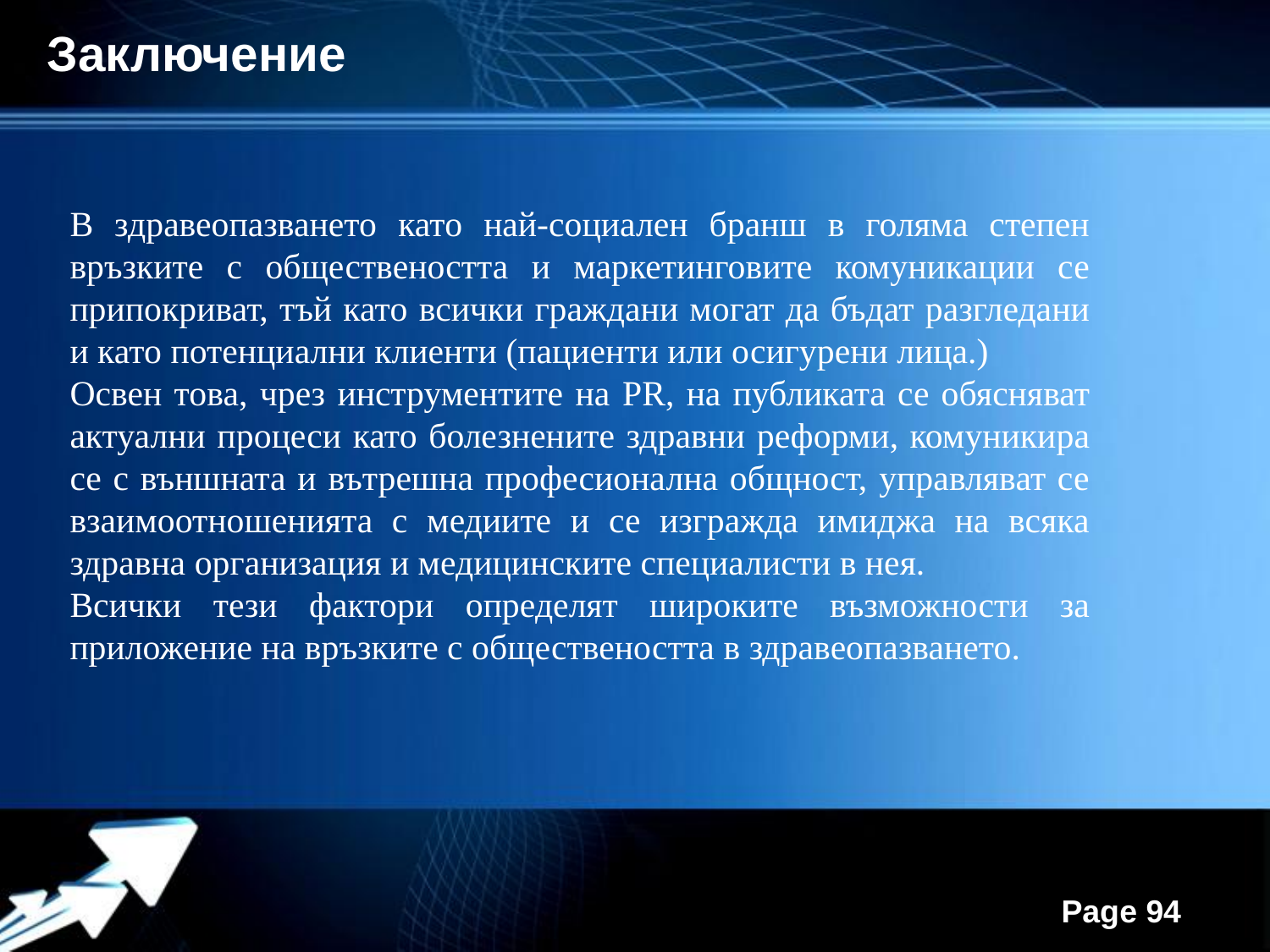

Заключение
В здравеопазването като най-социален бранш в голяма степен връзките с обществеността и маркетинговите комуникации се припокриват, тъй като всички граждани могат да бъдат разгледани и като потенциални клиенти (пациенти или осигурени лица.)
Освен това, чрез инструментите на PR, на публиката се обясняват актуални процеси като болезнените здравни реформи, комуникира се с външната и вътрешна професионална общност, управляват се взаимоотношенията с медиите и се изгражда имиджа на всяка здравна организация и медицинските специалисти в нея.
Всички тези фактори определят широките възможности за приложение на връзките с обществеността в здравеопазването.